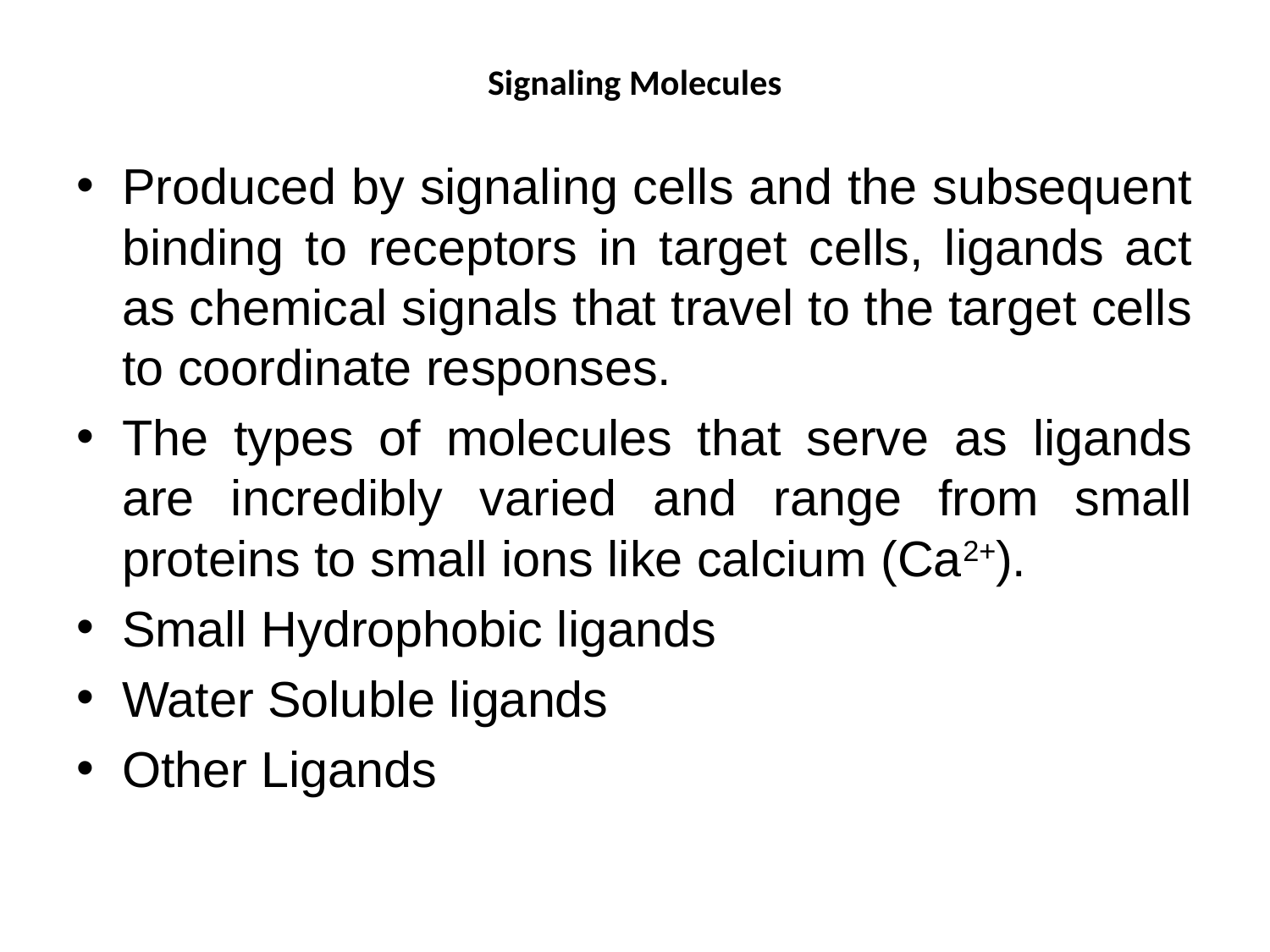

# Signaling Molecules
Produced by signaling cells and the subsequent binding to receptors in target cells, ligands act as chemical signals that travel to the target cells to coordinate responses.
The types of molecules that serve as ligands are incredibly varied and range from small proteins to small ions like calcium (Ca2+).
Small Hydrophobic ligands
Water Soluble ligands
Other Ligands